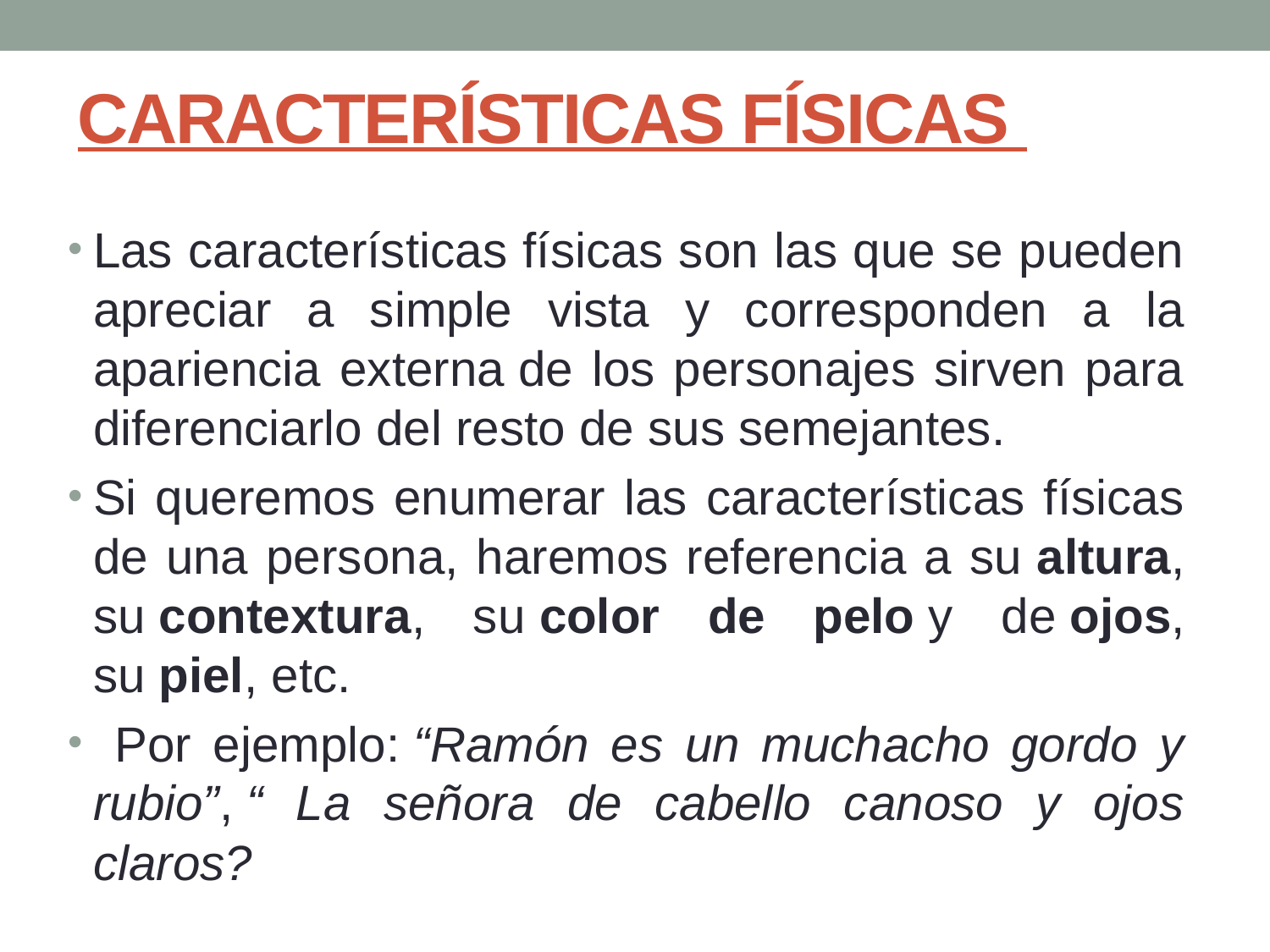

# CARACTERÍSTICAS FÍSICAS
Las características físicas son las que se pueden apreciar a simple vista y corresponden a la apariencia externa de los personajes sirven para diferenciarlo del resto de sus semejantes.
Si queremos enumerar las características físicas de una persona, haremos referencia a su altura, su contextura, su color de pelo y de ojos, su piel, etc.
 Por ejemplo: “Ramón es un muchacho gordo y rubio”, “ La señora de cabello canoso y ojos claros?